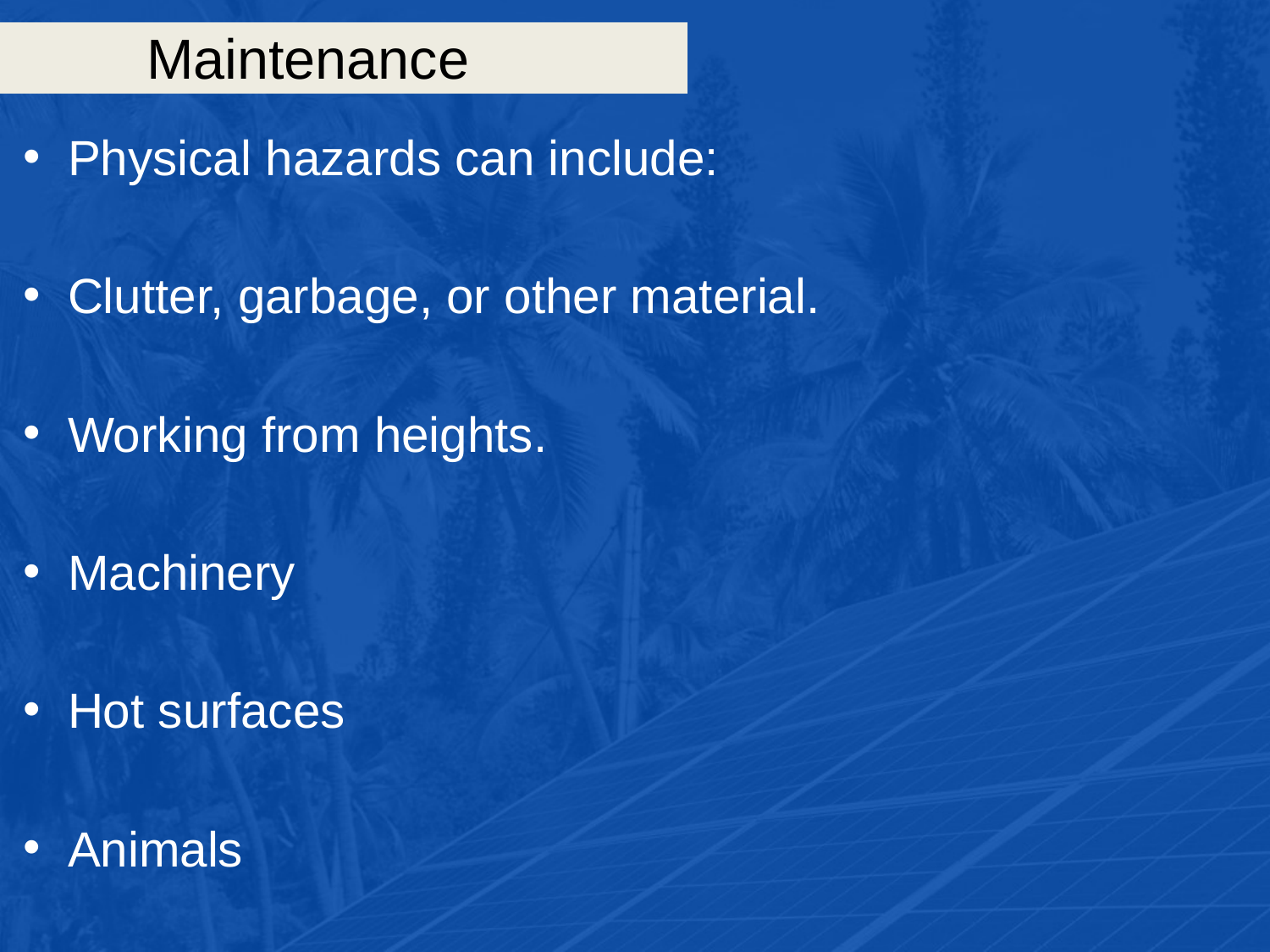

# Maintenance
Physical hazards can include:

Clutter, garbage, or other material.

Working from heights.

Machinery

Hot surfaces

Animals